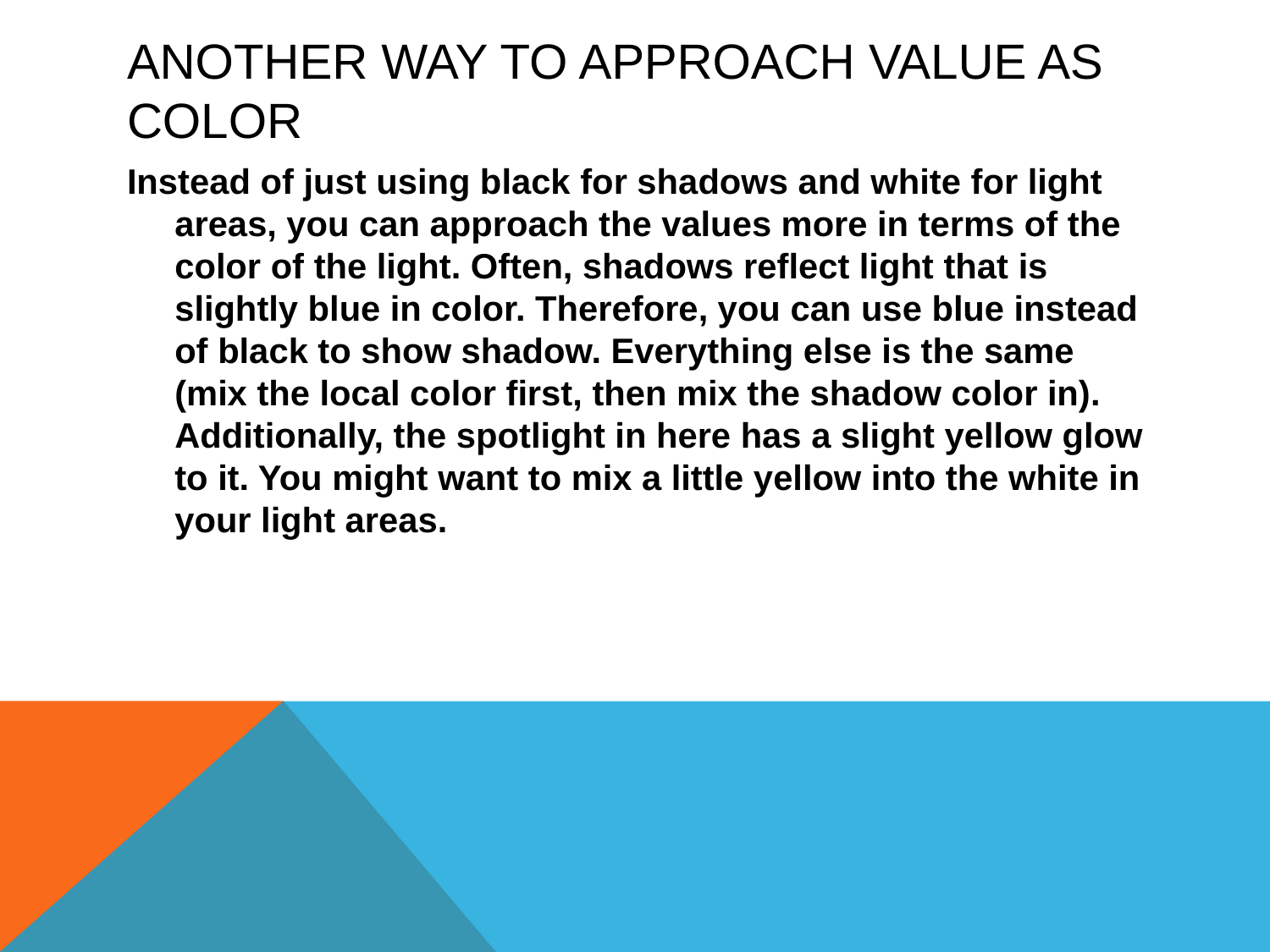

# Another way to approach value as color
Instead of just using black for shadows and white for light areas, you can approach the values more in terms of the color of the light. Often, shadows reflect light that is slightly blue in color. Therefore, you can use blue instead of black to show shadow. Everything else is the same (mix the local color first, then mix the shadow color in). Additionally, the spotlight in here has a slight yellow glow to it. You might want to mix a little yellow into the white in your light areas.